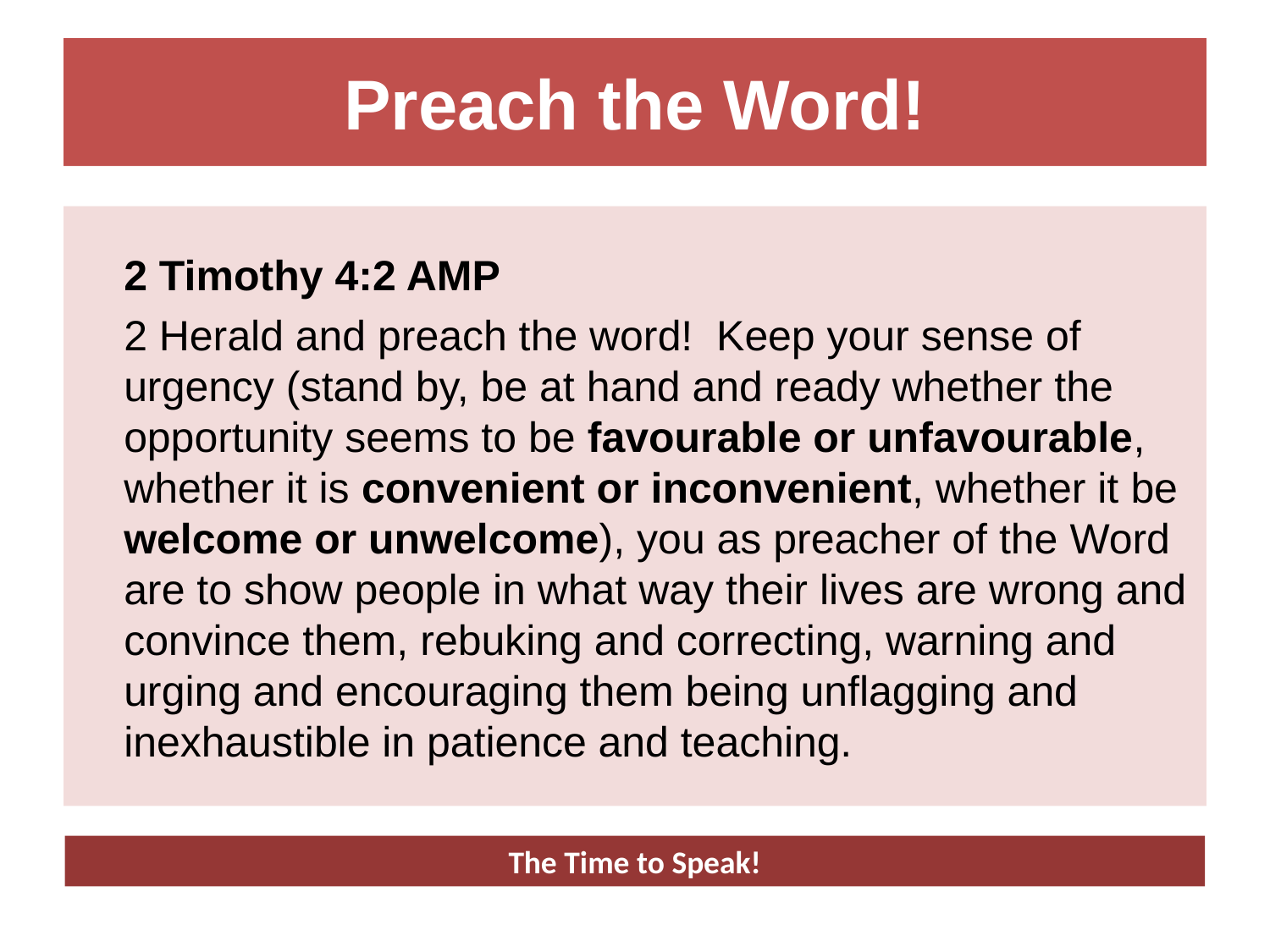

# Preach the Word!

	2 Timothy 4:2 AMP
	2 Herald and preach the word!  Keep your sense of urgency (stand by, be at hand and ready whether the opportunity seems to be favourable or unfavourable, whether it is convenient or inconvenient, whether it be welcome or unwelcome), you as preacher of the Word are to show people in what way their lives are wrong and convince them, rebuking and correcting, warning and urging and encouraging them being unflagging and inexhaustible in patience and teaching.

The Time to Speak!